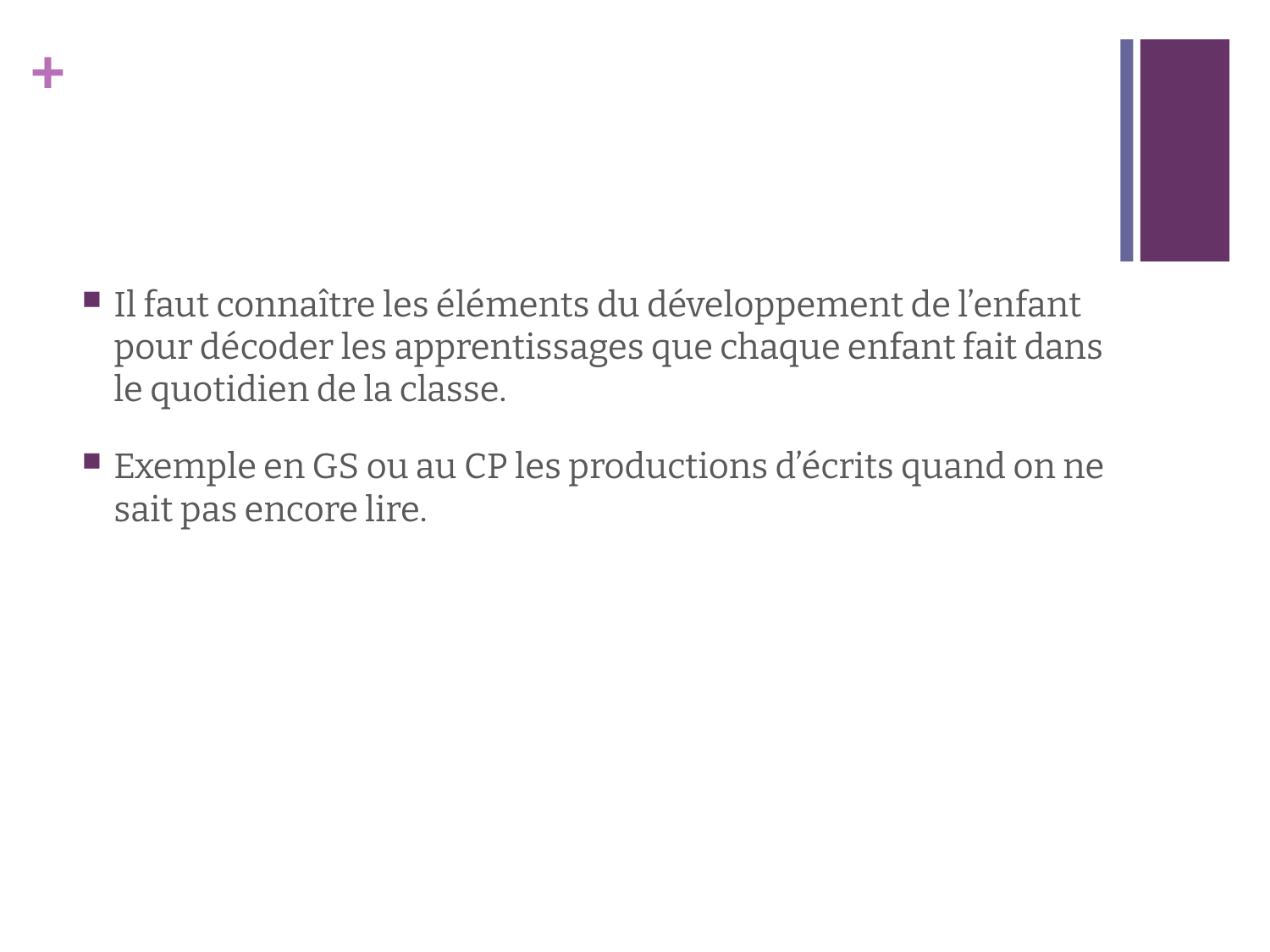

#
Il faut connaître les éléments du développement de l’enfant pour décoder les apprentissages que chaque enfant fait dans le quotidien de la classe.
Exemple en GS ou au CP les productions d’écrits quand on ne sait pas encore lire.